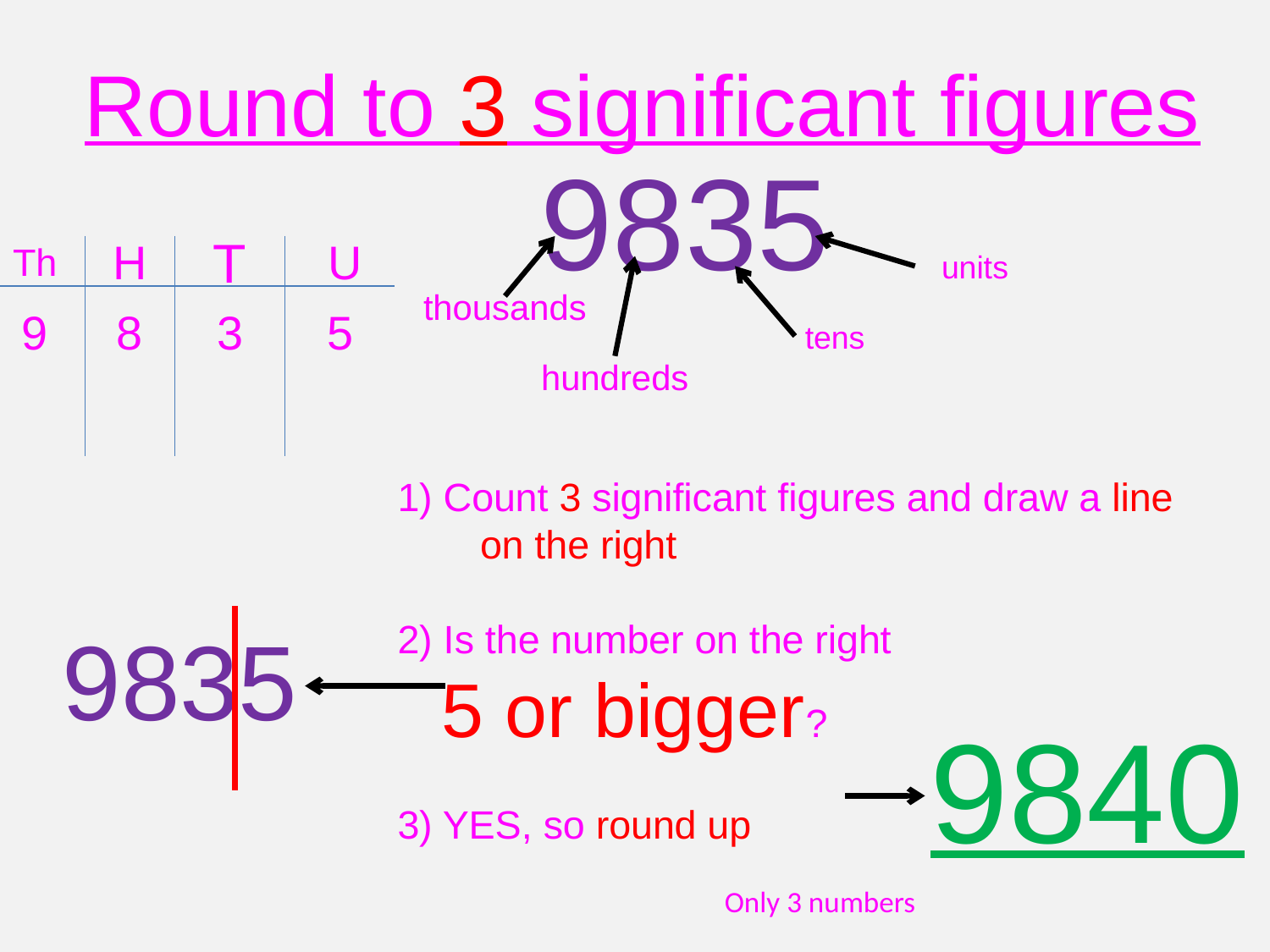

Round to 3 significant figures
9835

units
Th
H
T
U
thousands

tens
9
8
3
5
hundreds
1) Count 3 significant figures and draw a line on the right

2) Is the number on the right
    5 or bigger?

3) YES, so round up

9835
9840
Only 3 numbers